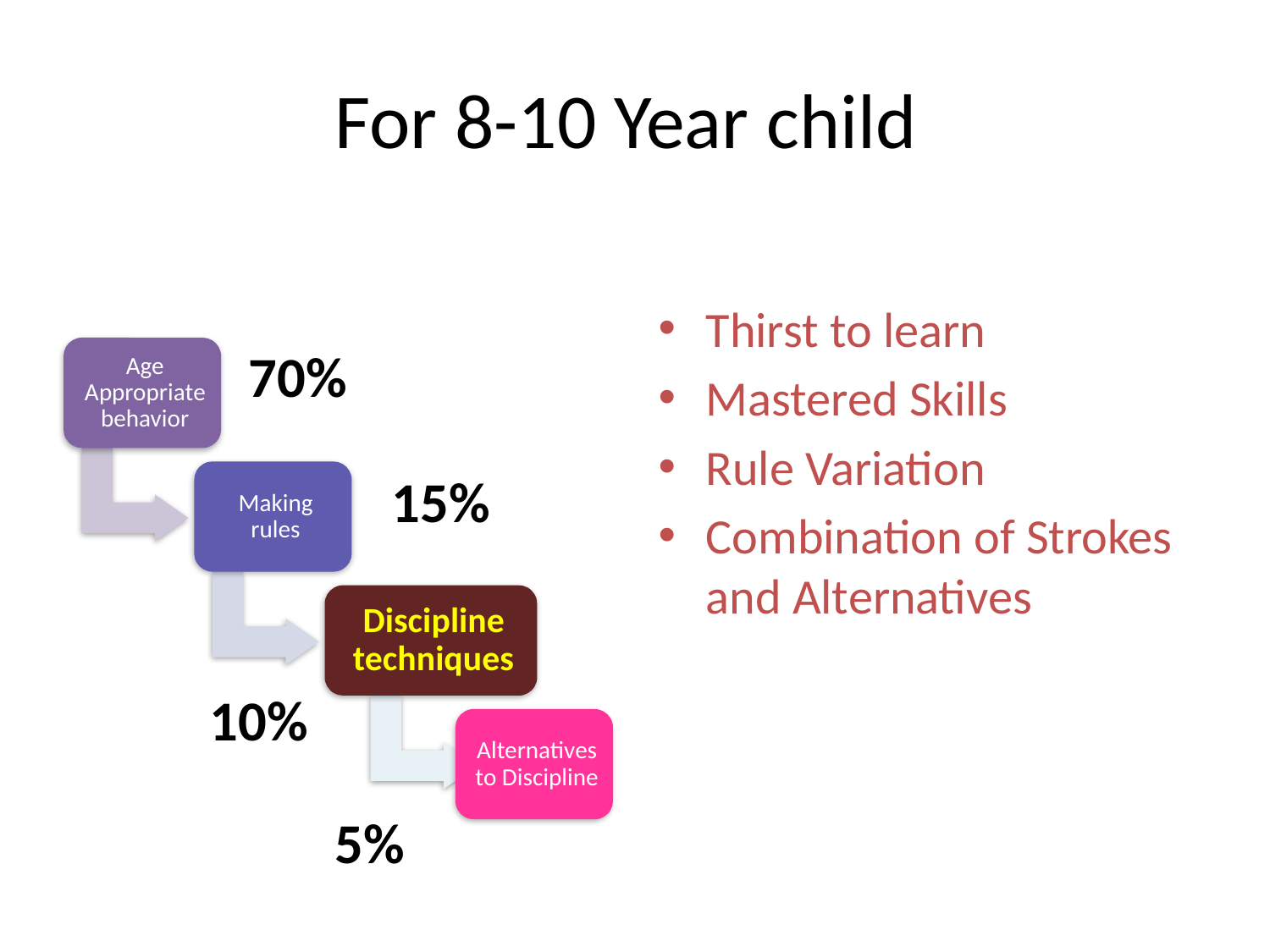

# For 8-10 Year child
Age Appropriate behavior
Making rules
Discipline techniques
Alternatives to Discipline

Thirst to learn
Mastered Skills
Rule Variation
Combination of Strokes and Alternatives
70%
15%
10%
5%